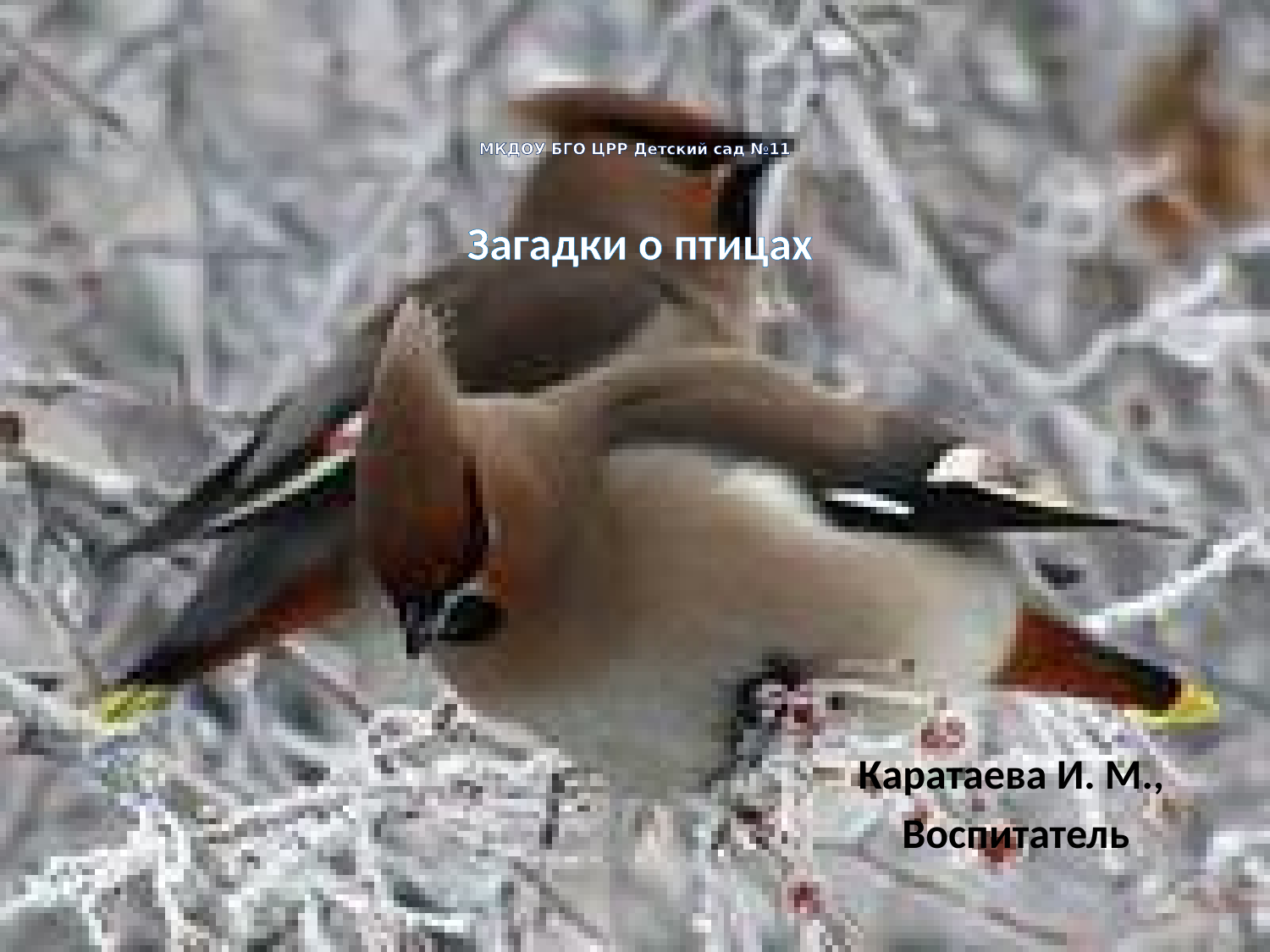

# МКДОУ БГО ЦРР Детский сад №11 Загадки о птицах

Каратаева И. М.,
Воспитатель